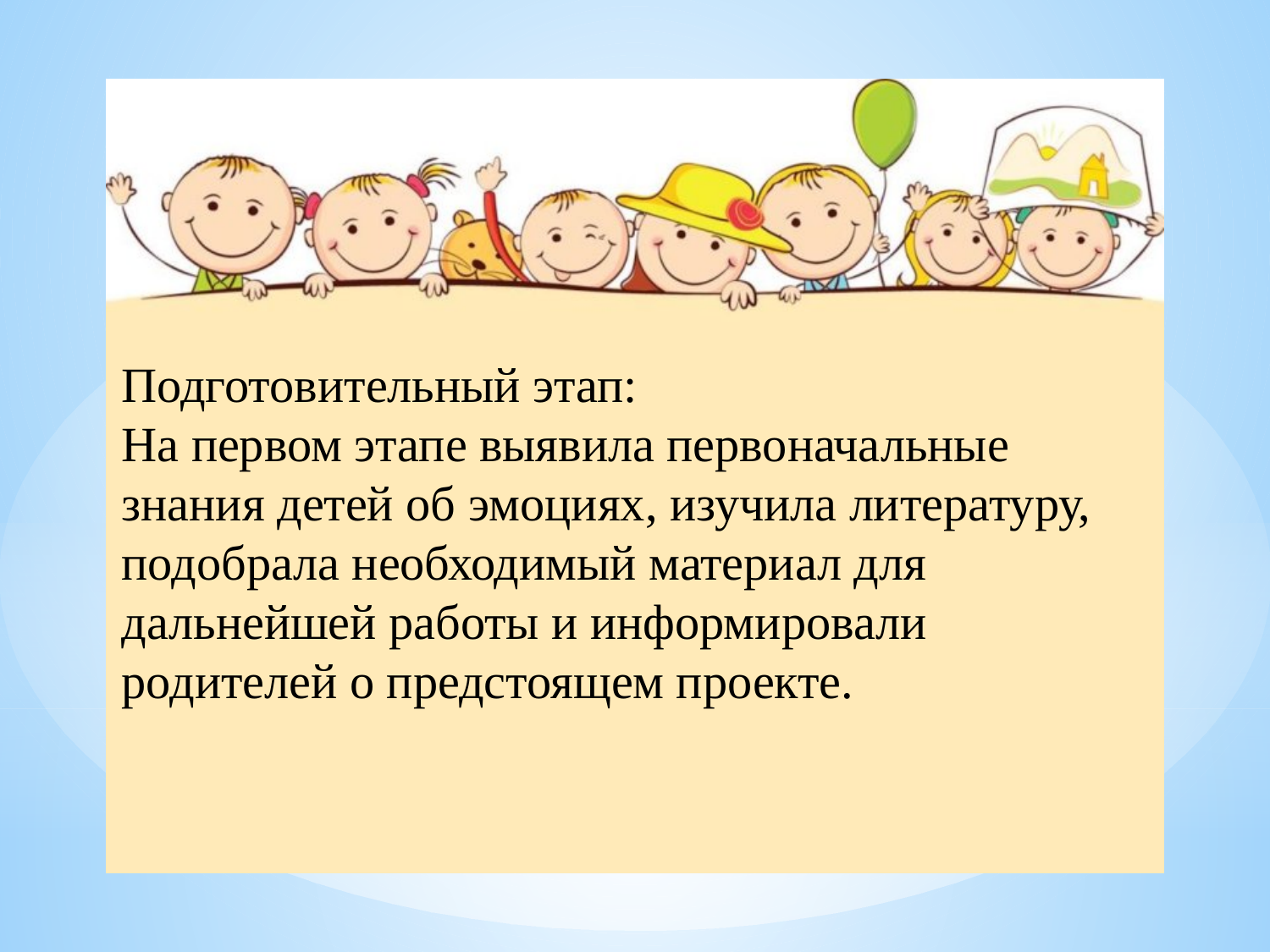

Подготовительный этап:
На первом этапе выявила первоначальные знания детей об эмоциях, изучила литературу, подобрала необходимый материал для дальнейшей работы и информировали родителей о предстоящем проекте.